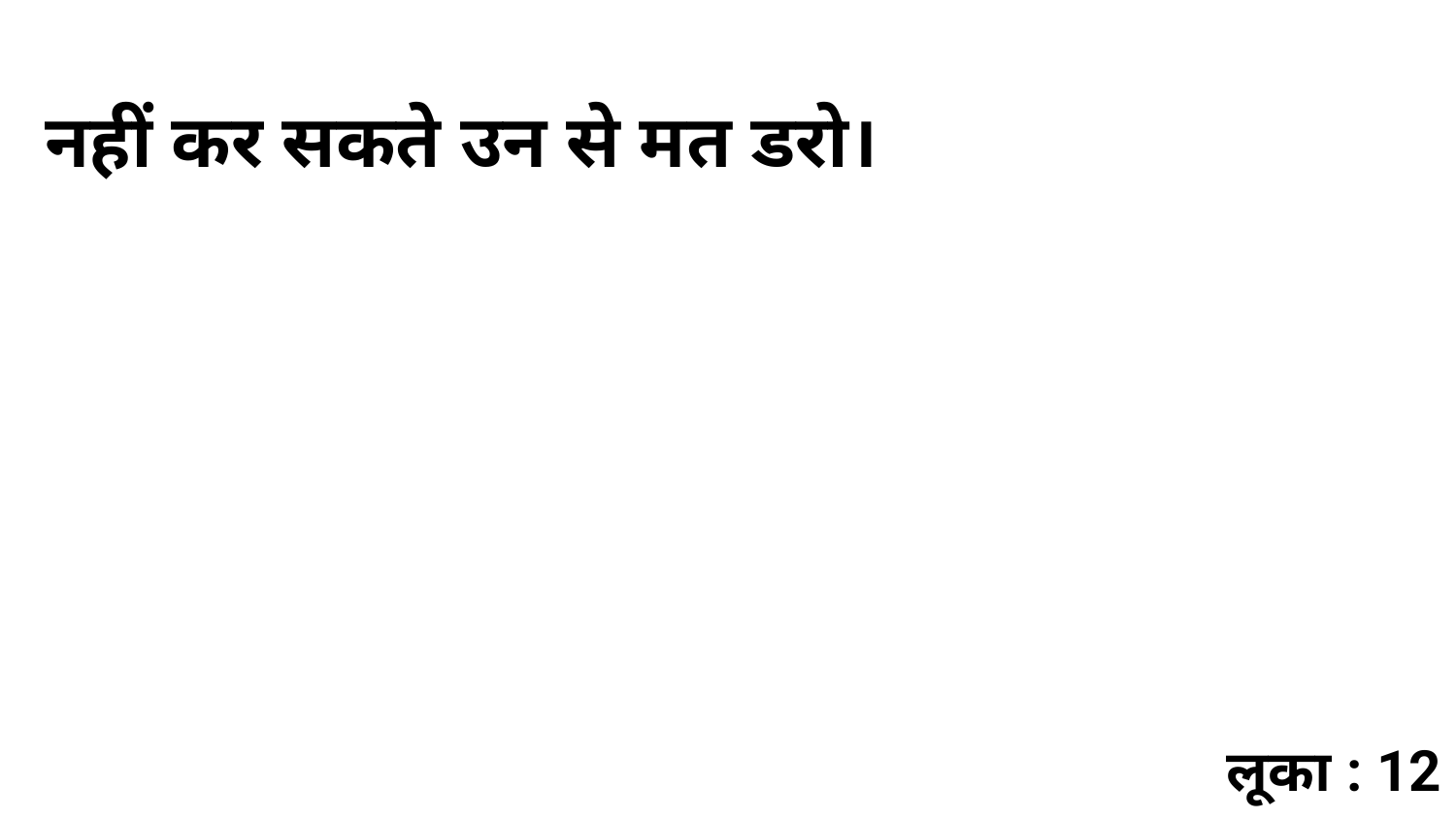

नहीं कर सकते उन से मत डरो।
लूका : 12